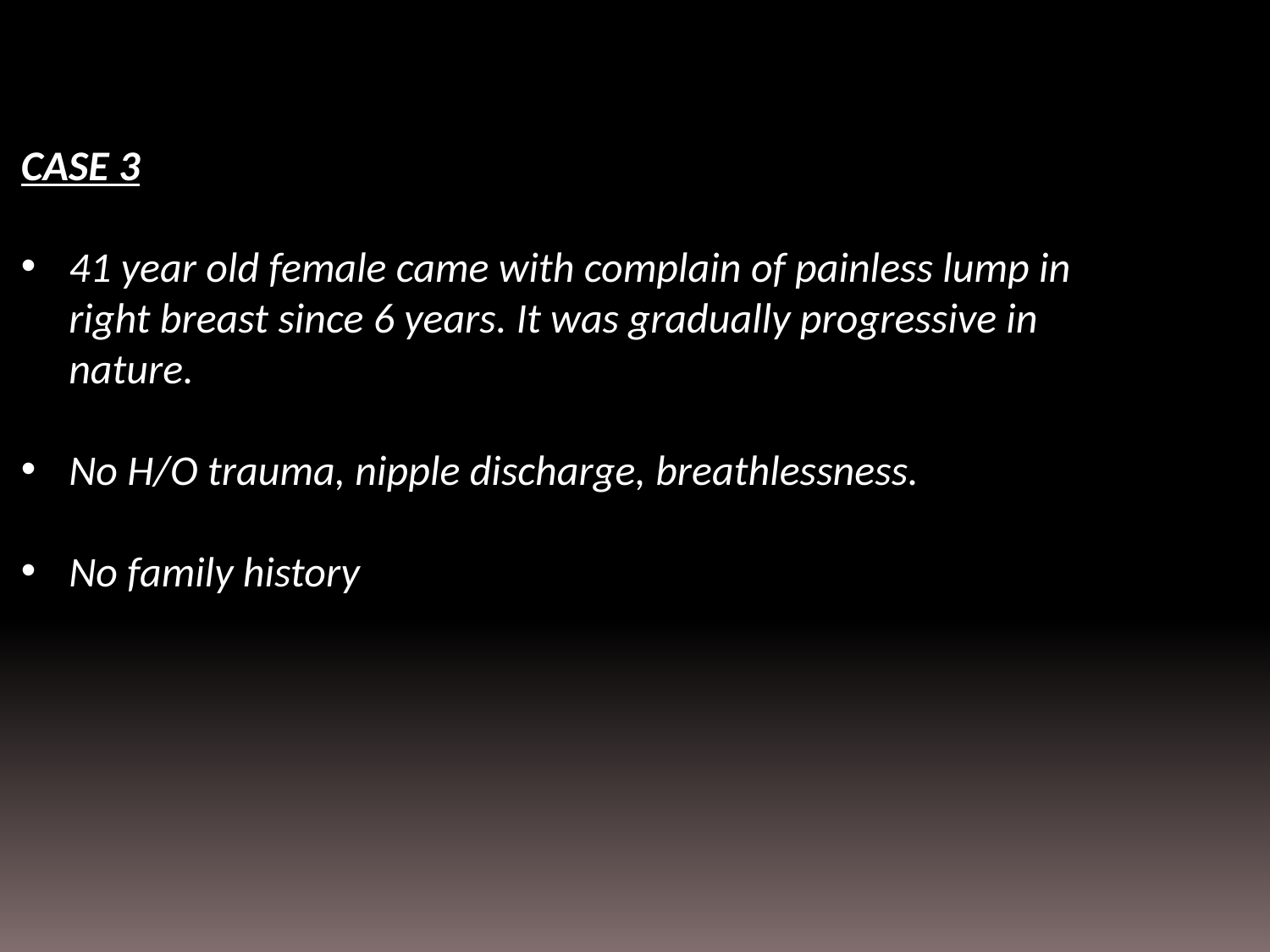

CASE 3

41 year old female came with complain of painless lump in right breast since 6 years. It was gradually progressive in nature.

No H/O trauma, nipple discharge, breathlessness.

No family history